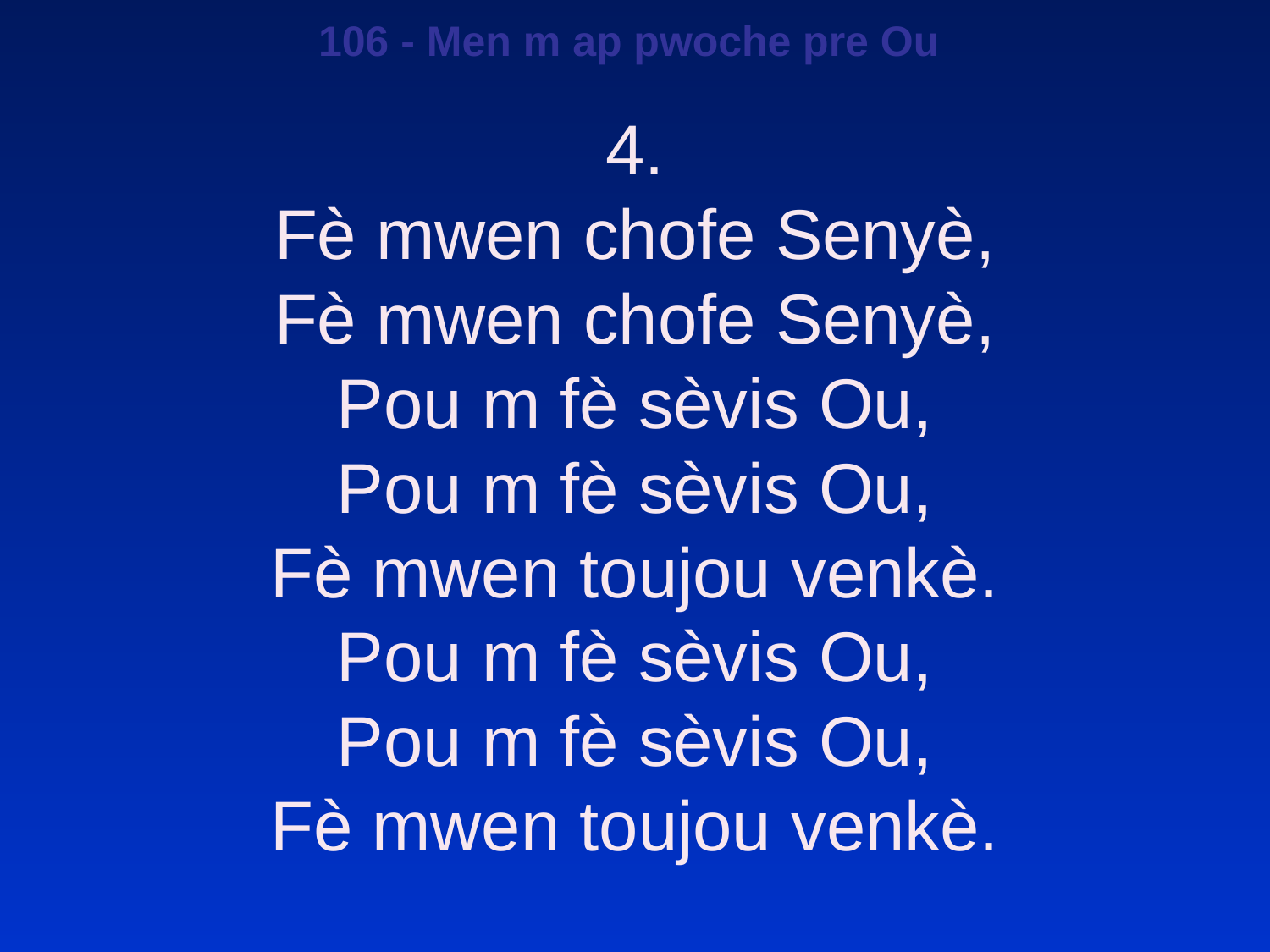

106 - Men m ap pwoche pre Ou
4.
Fè mwen chofe Senyè,
Fè mwen chofe Senyè,
Pou m fè sèvis Ou,
Pou m fè sèvis Ou,
Fè mwen toujou venkè.
Pou m fè sèvis Ou,
Pou m fè sèvis Ou,
Fè mwen toujou venkè.